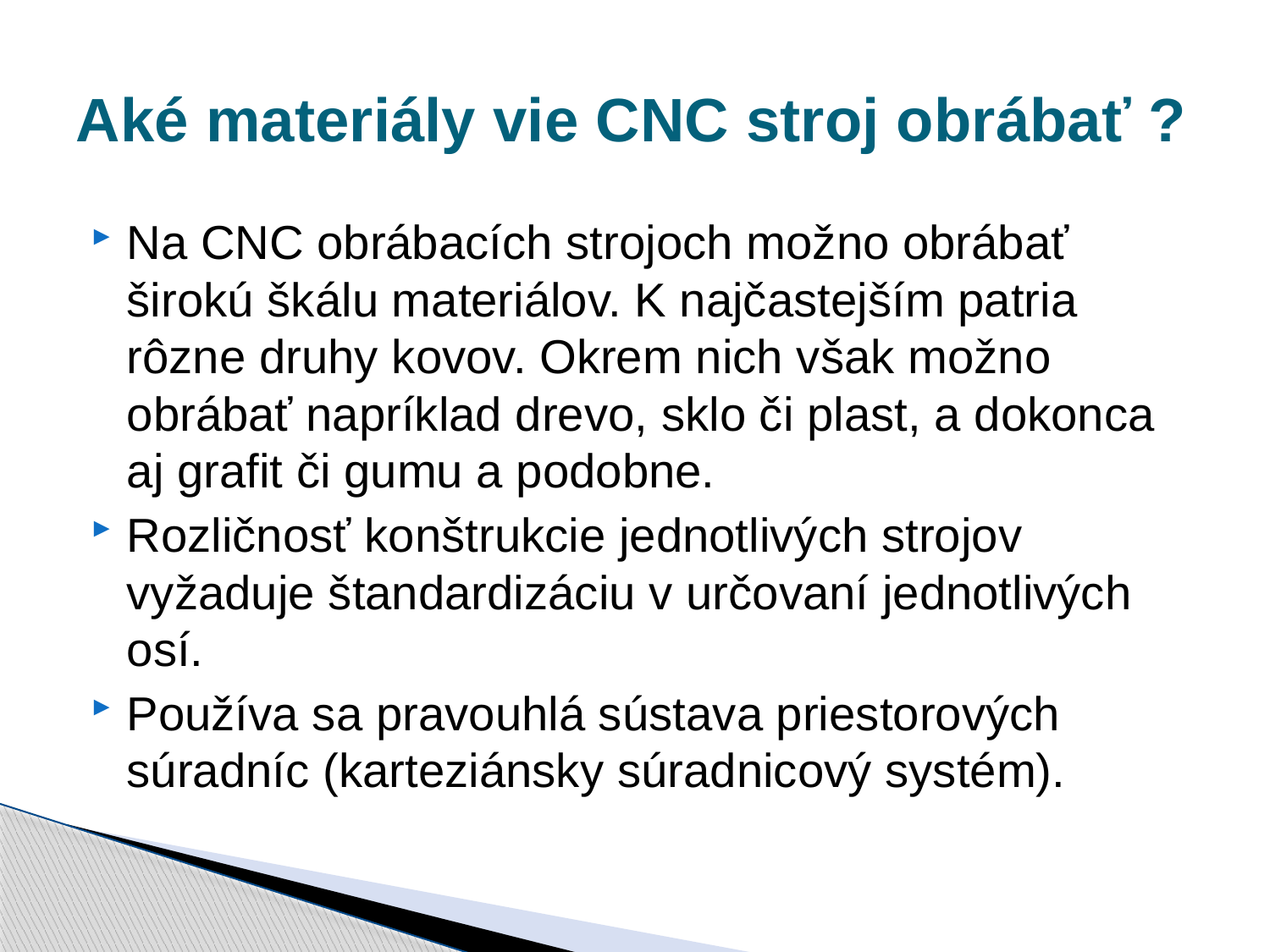

# Aké materiály vie CNC stroj obrábať ?
Na CNC obrábacích strojoch možno obrábať širokú škálu materiálov. K najčastejším patria rôzne druhy kovov. Okrem nich však možno obrábať napríklad drevo, sklo či plast, a dokonca aj grafit či gumu a podobne.
Rozličnosť konštrukcie jednotlivých strojov vyžaduje štandardizáciu v určovaní jednotlivých osí.
Používa sa pravouhlá sústava priestorových súradníc (karteziánsky súradnicový systém).